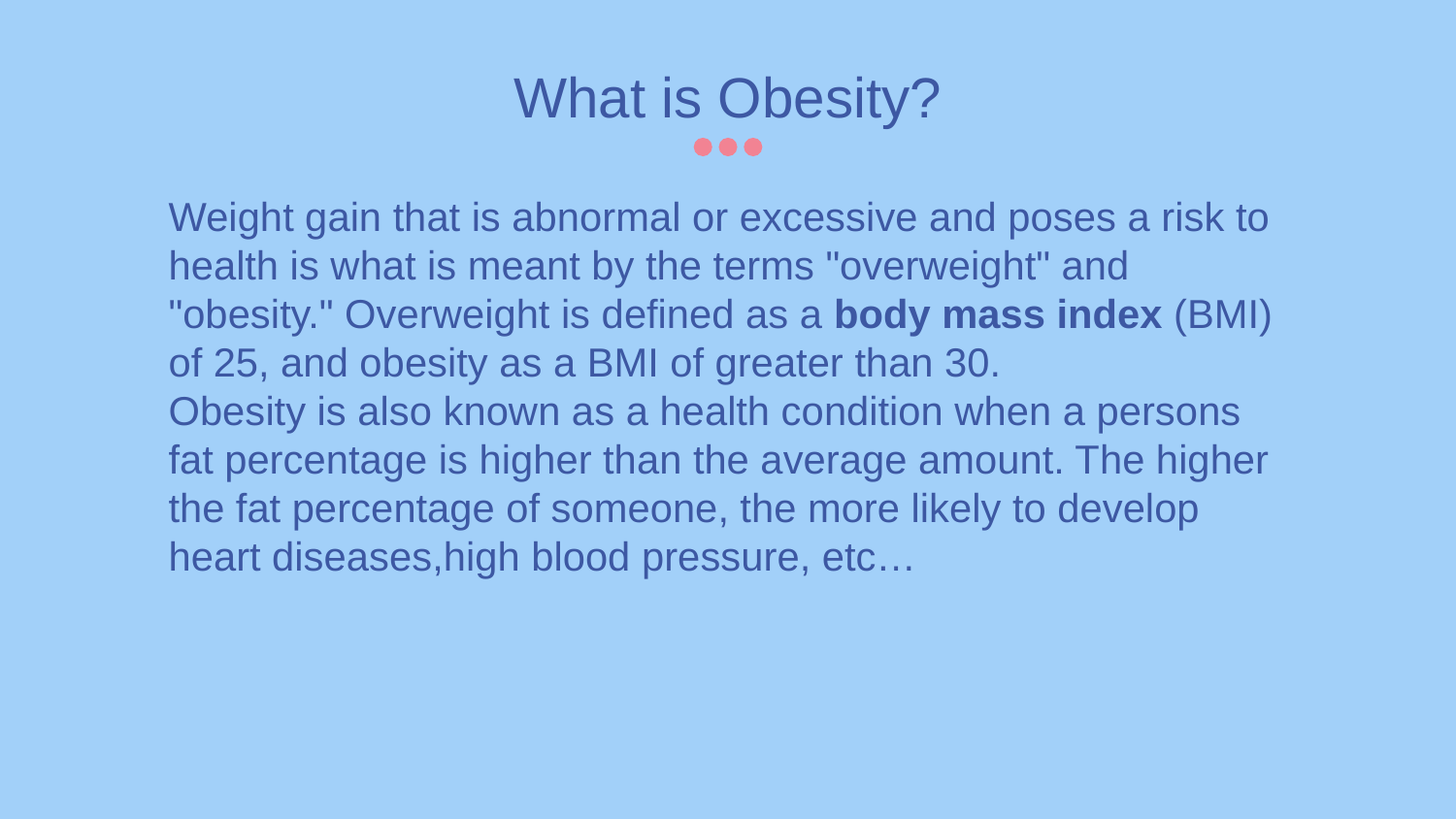

# What is Obesity?
Weight gain that is abnormal or excessive and poses a risk to health is what is meant by the terms "overweight" and "obesity." Overweight is defined as a body mass index (BMI) of 25, and obesity as a BMI of greater than 30.
Obesity is also known as a health condition when a persons fat percentage is higher than the average amount. The higher the fat percentage of someone, the more likely to develop heart diseases,high blood pressure, etc…